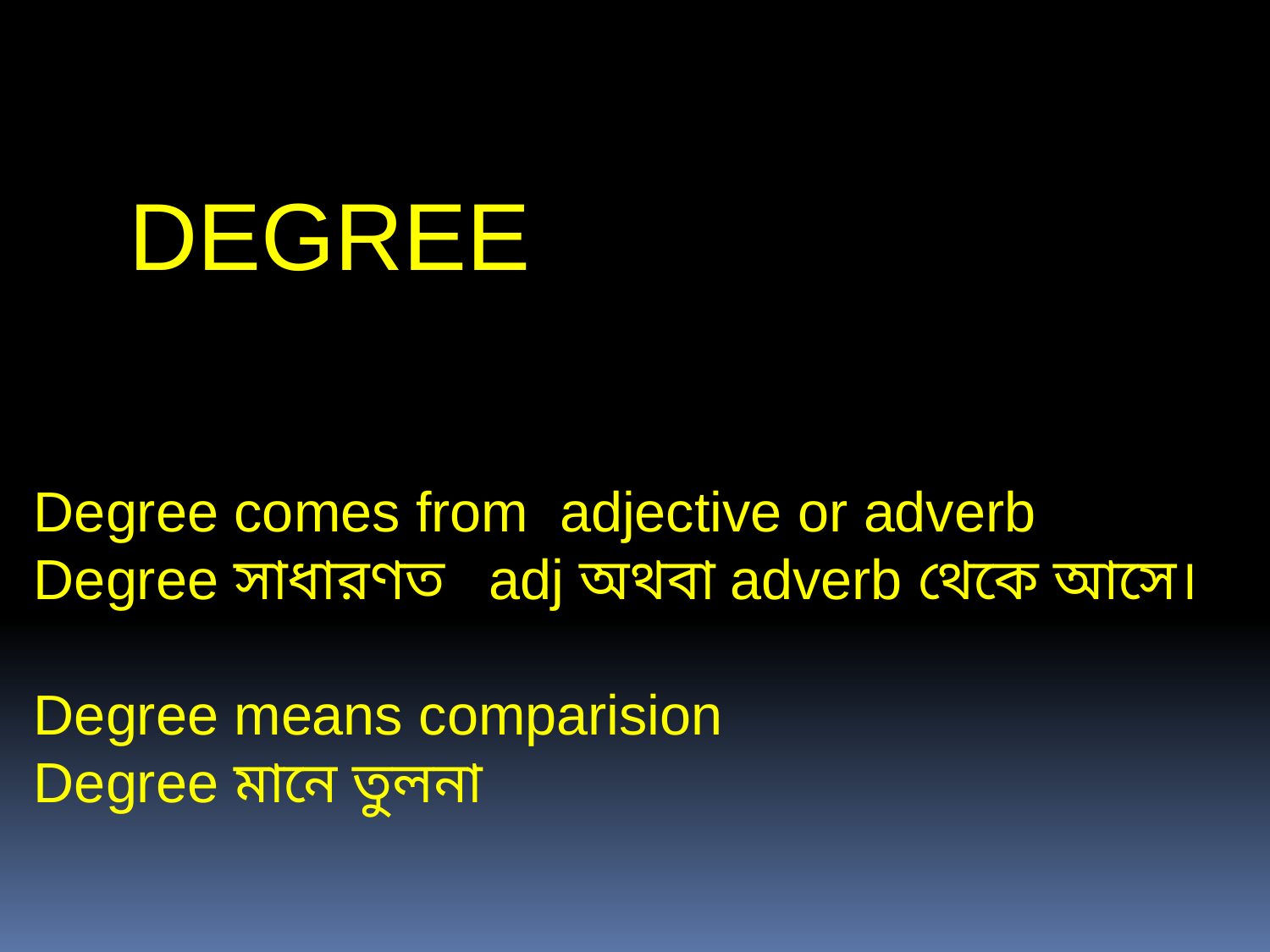

DEGREE

Degree comes from  adjective or adverb
Degree সাধারণত   adj অথবা adverb থেকে আসে।

Degree means comparision
Degree মানে তুলনা